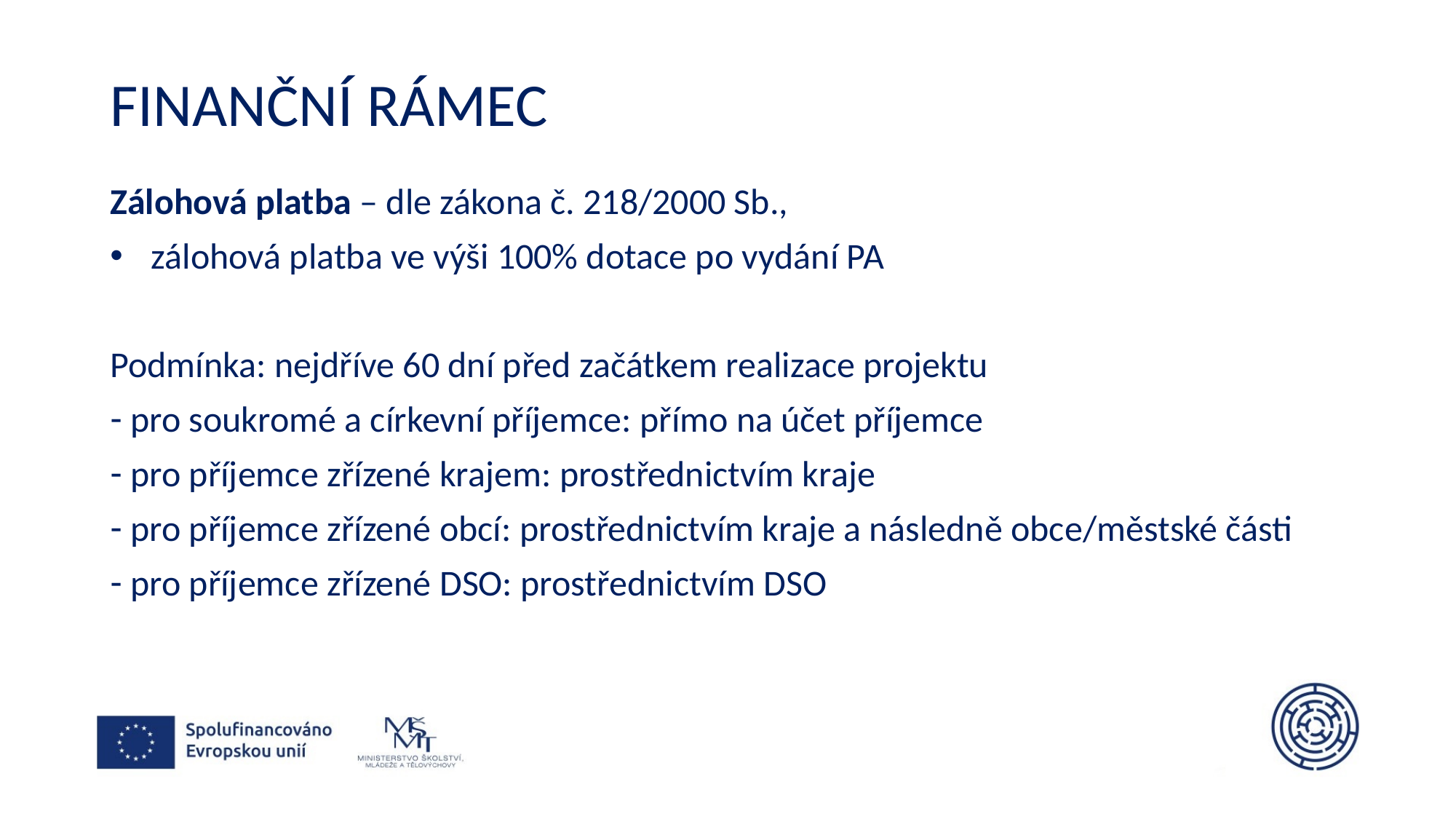

# Finanční rámec
Zálohová platba – dle zákona č. 218/2000 Sb.,
zálohová platba ve výši 100% dotace po vydání PA

Podmínka: nejdříve 60 dní před začátkem realizace projektu
 pro soukromé a církevní příjemce: přímo na účet příjemce
 pro příjemce zřízené krajem: prostřednictvím kraje
 pro příjemce zřízené obcí: prostřednictvím kraje a následně obce/městské části
 pro příjemce zřízené DSO: prostřednictvím DSO